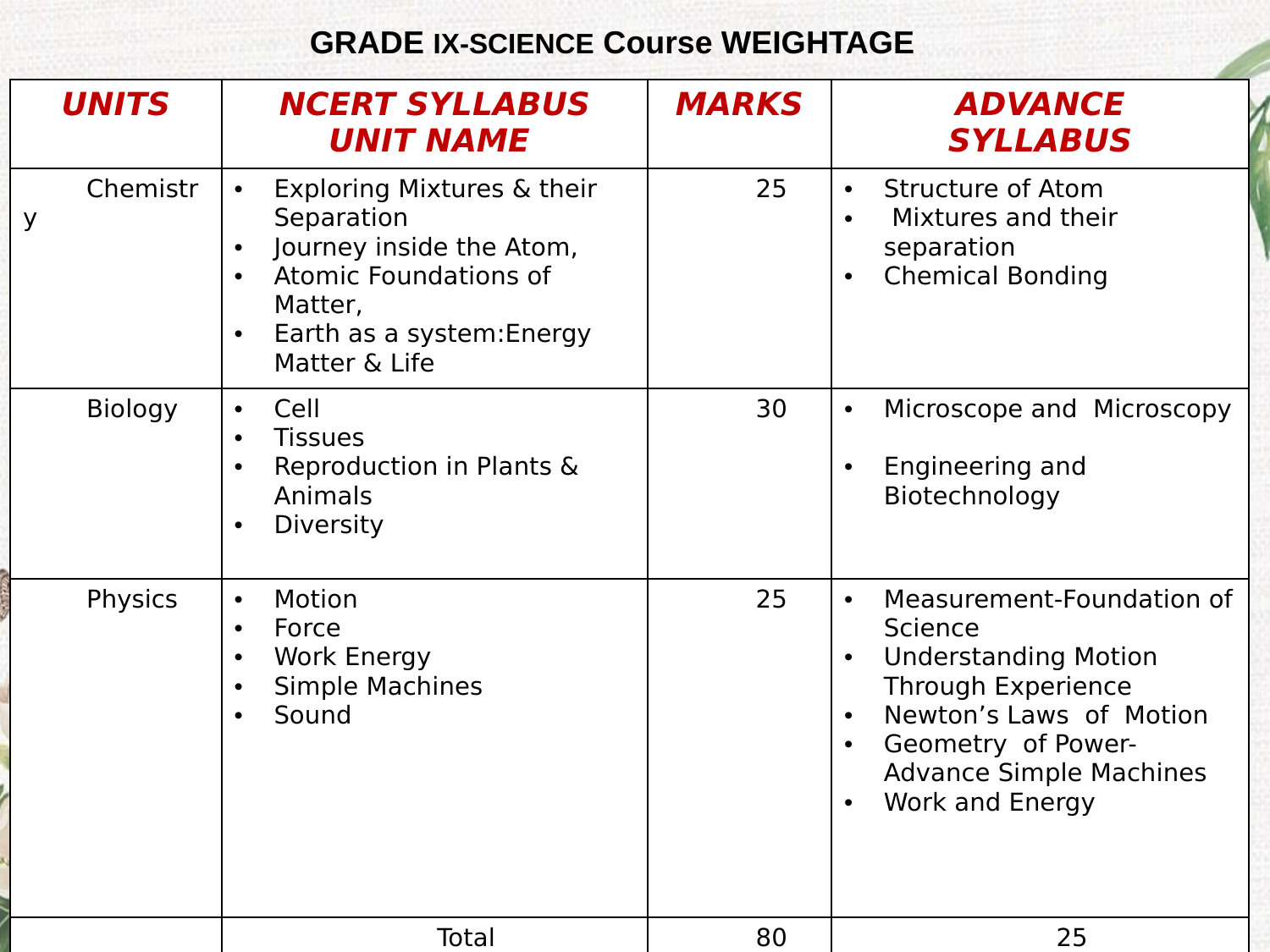

GRADE IX-SCIENCE Course WEIGHTAGE

| UNITS | NCERT SYLLABUS UNIT NAME | MARKS | ADVANCE SYLLABUS |
| --- | --- | --- | --- |
| Chemistry | Exploring Mixtures & their Separation Journey inside the Atom, Atomic Foundations of Matter, Earth as a system:Energy Matter & Life | 25 | Structure of Atom Mixtures and their separation Chemical Bonding |
| Biology | Cell Tissues Reproduction in Plants & Animals Diversity | 30 | Microscope and Microscopy Engineering and Biotechnology |
| Physics | Motion Force Work Energy Simple Machines Sound | 25 | Measurement-Foundation of Science Understanding Motion Through Experience Newton’s Laws of Motion Geometry of Power- Advance Simple Machines Work and Energy |
|  | Total | 80 | 25 |
Note-The School Based TERM 1 & TERM 2 will be of 80 marks with a duration of three hours.

Internal Assessment for 20 Marks.